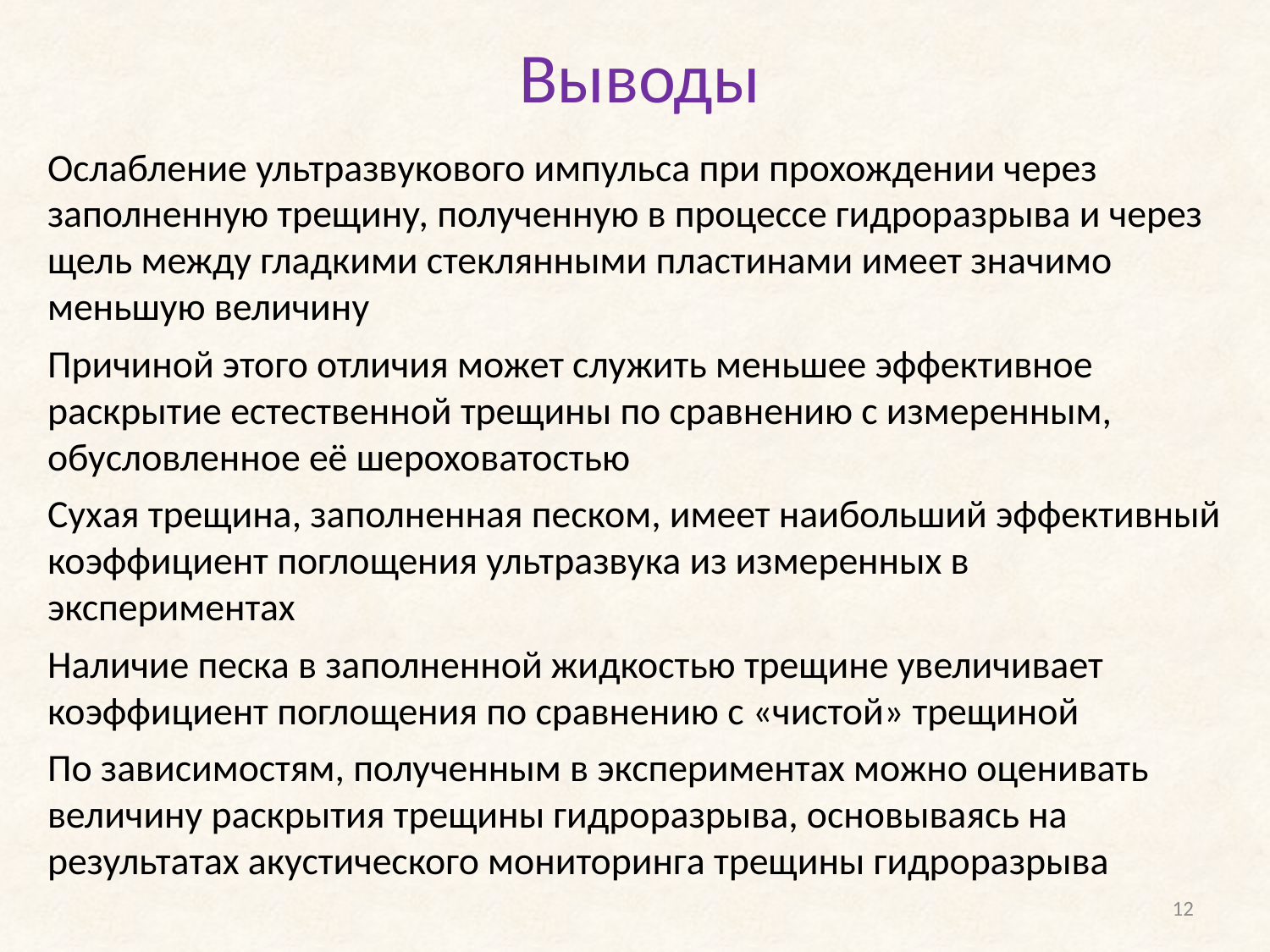

Выводы
Ослабление ультразвукового импульса при прохождении через заполненную трещину, полученную в процессе гидроразрыва и через щель между гладкими стеклянными пластинами имеет значимо меньшую величину
Причиной этого отличия может служить меньшее эффективное раскрытие естественной трещины по сравнению с измеренным, обусловленное её шероховатостью
Сухая трещина, заполненная песком, имеет наибольший эффективный коэффициент поглощения ультразвука из измеренных в экспериментах
Наличие песка в заполненной жидкостью трещине увеличивает коэффициент поглощения по сравнению с «чистой» трещиной
По зависимостям, полученным в экспериментах можно оценивать величину раскрытия трещины гидроразрыва, основываясь на результатах акустического мониторинга трещины гидроразрыва
12